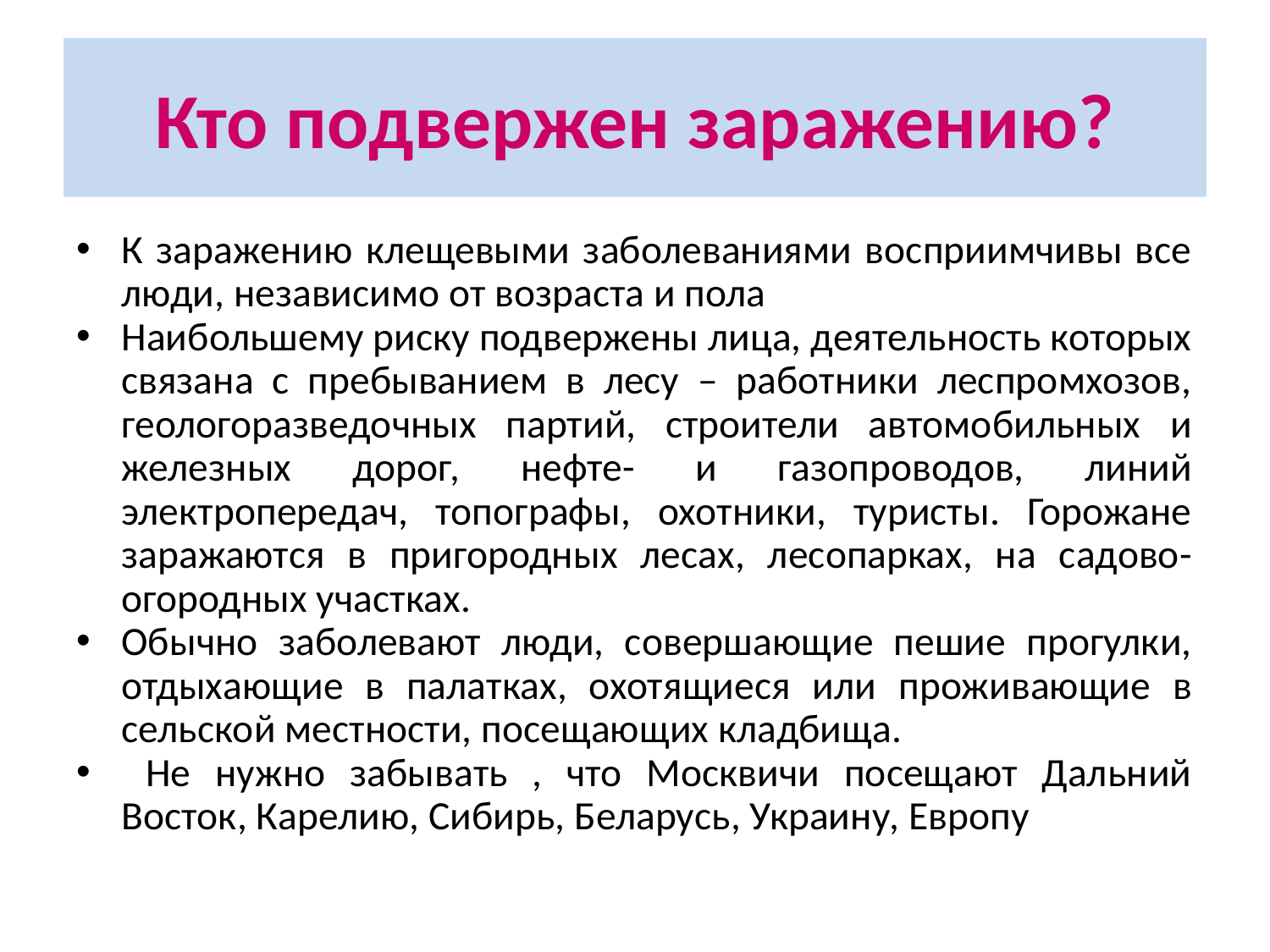

# Кто подвержен заражению?
К заражению клещевыми заболеваниями восприимчивы все люди, независимо от возраста и пола
Наибольшему риску подвержены лица, деятельность которых связана с пребыванием в лесу – работники леспромхозов, геологоразведочных партий, строители автомобильных и железных дорог, нефте- и газопроводов, линий электропередач, топографы, охотники, туристы. Горожане заражаются в пригородных лесах, лесопарках, на садово-огородных участках.
Обычно заболевают люди, совершающие пешие прогулки, отдыхающие в палатках, охотящиеся или проживающие в сельской местности, посещающих кладбища.
 Не нужно забывать , что Москвичи посещают Дальний Восток, Карелию, Сибирь, Беларусь, Украину, Европу